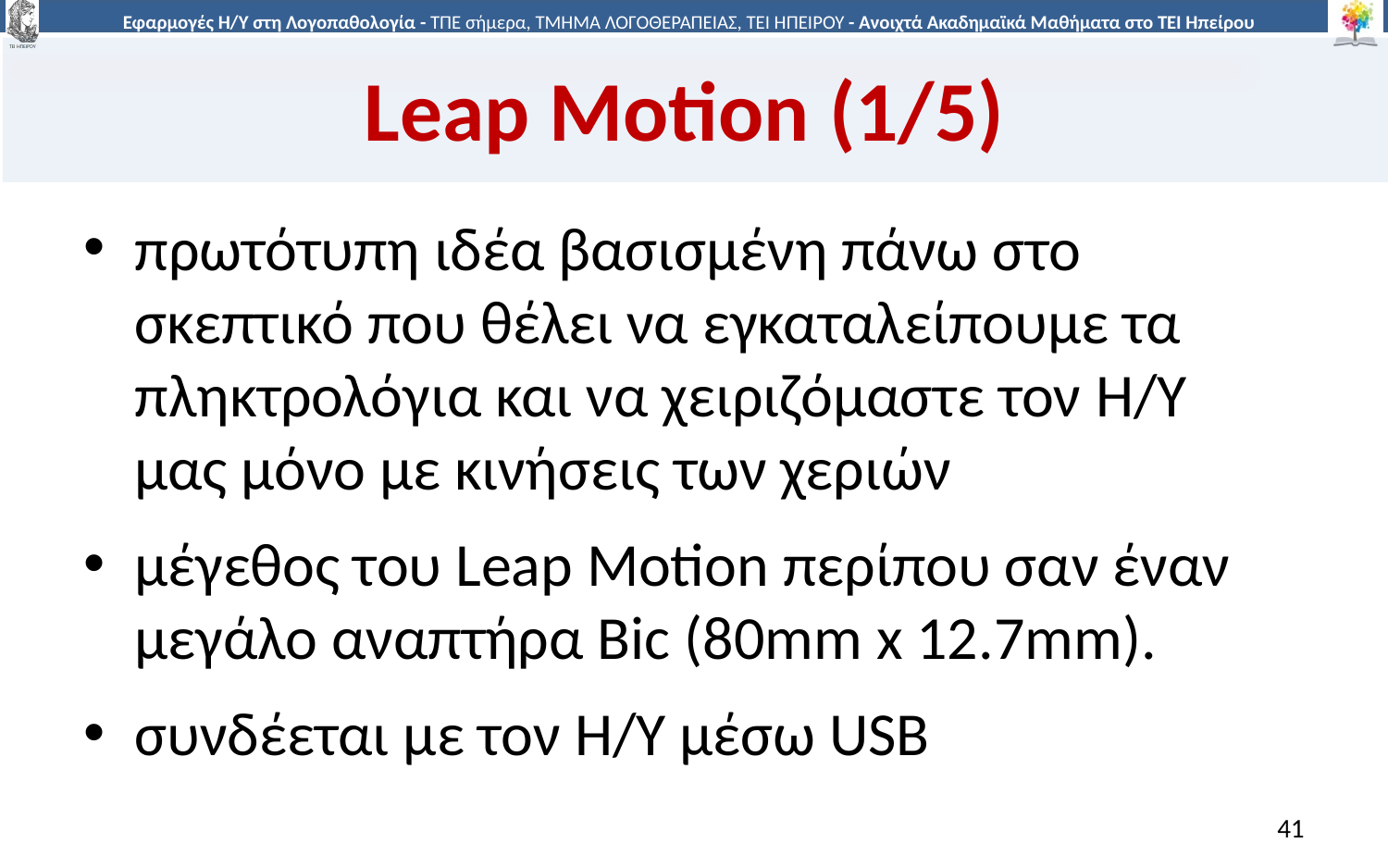

# Leap Motion (1/5)
πρωτότυπη ιδέα βασισμένη πάνω στο σκεπτικό που θέλει να εγκαταλείπουμε τα πληκτρολόγια και να χειριζόμαστε τον H/Y μας μόνο με κινήσεις των χεριών
μέγεθος του Leap Motion περίπου σαν έναν μεγάλο αναπτήρα Bic (80mm x 12.7mm).
συνδέεται με τον Η/Υ μέσω USB

41